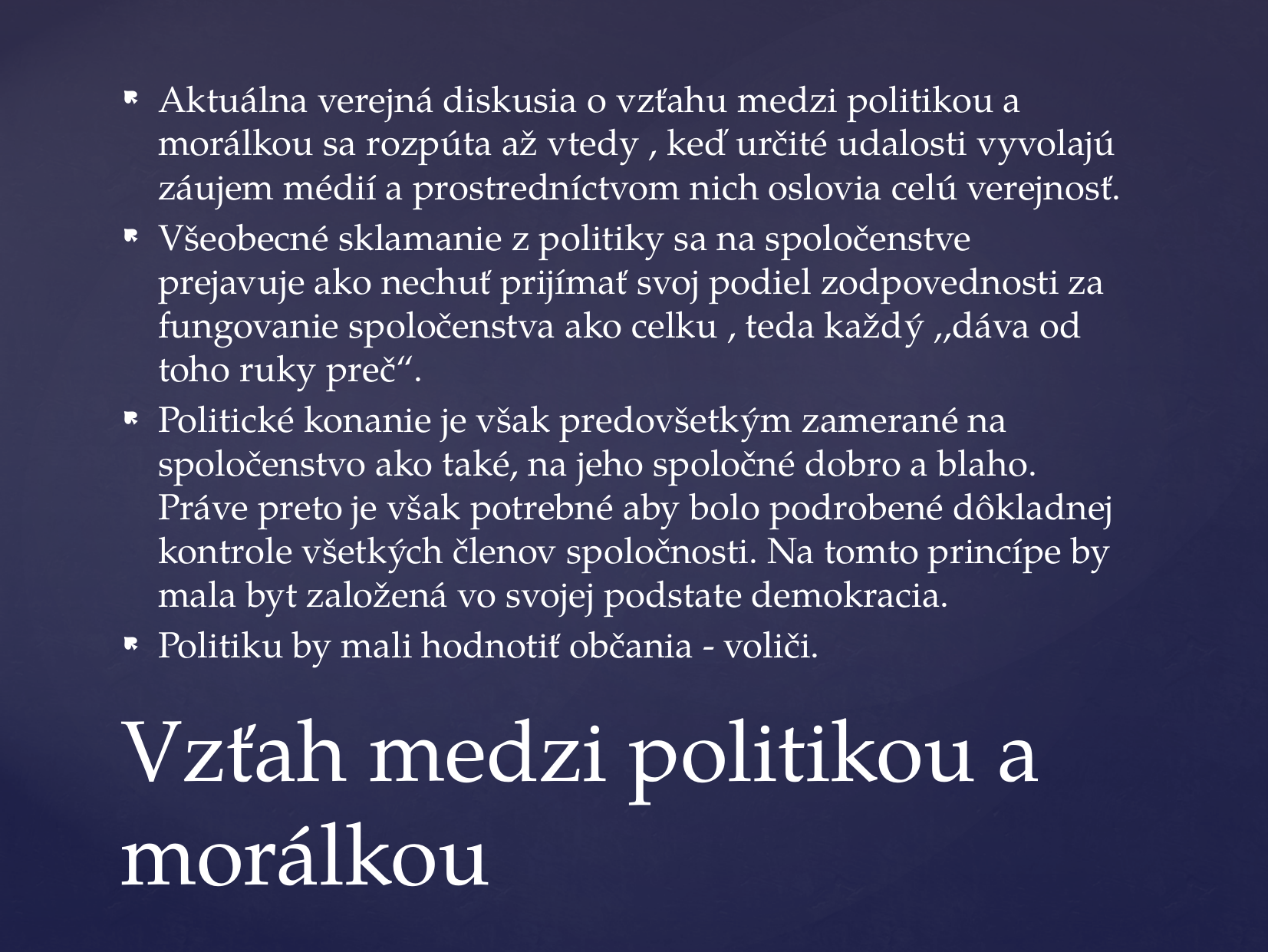

Aktuálna verejná diskusia o vzťahu medzi politikou a morálkou sa rozpúta až vtedy , keď určité udalosti vyvolajú záujem médií a prostredníctvom nich oslovia celú verejnosť.
Všeobecné sklamanie z politiky sa na spoločenstve prejavuje ako nechuť prijímať svoj podiel zodpovednosti za fungovanie spoločenstva ako celku , teda každý ,,dáva od toho ruky preč“.
Politické konanie je však predovšetkým zamerané na spoločenstvo ako také, na jeho spoločné dobro a blaho. Práve preto je však potrebné aby bolo podrobené dôkladnej kontrole všetkých členov spoločnosti. Na tomto princípe by mala byt založená vo svojej podstate demokracia.
Politiku by mali hodnotiť občania - voliči.
# Vzťah medzi politikou a morálkou